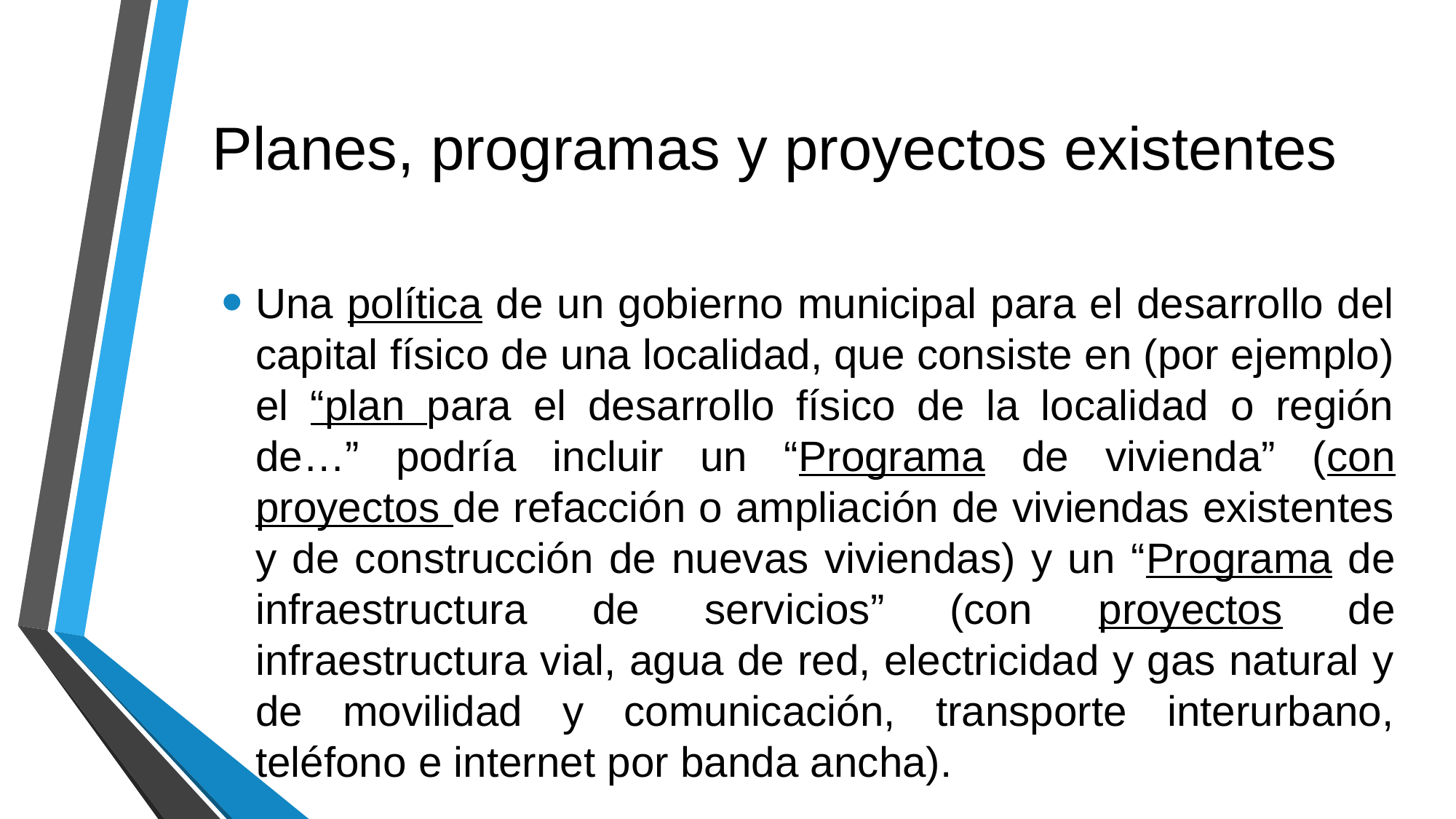

# Planes, programas y proyectos existentes
Una política de un gobierno municipal para el desarrollo del capital físico de una localidad, que consiste en (por ejemplo) el “plan para el desarrollo físico de la localidad o región de…” podría incluir un “Programa de vivienda” (con proyectos de refacción o ampliación de viviendas existentes y de construcción de nuevas viviendas) y un “Programa de infraestructura de servicios” (con proyectos de infraestructura vial, agua de red, electricidad y gas natural y de movilidad y comunicación, transporte interurbano, teléfono e internet por banda ancha).